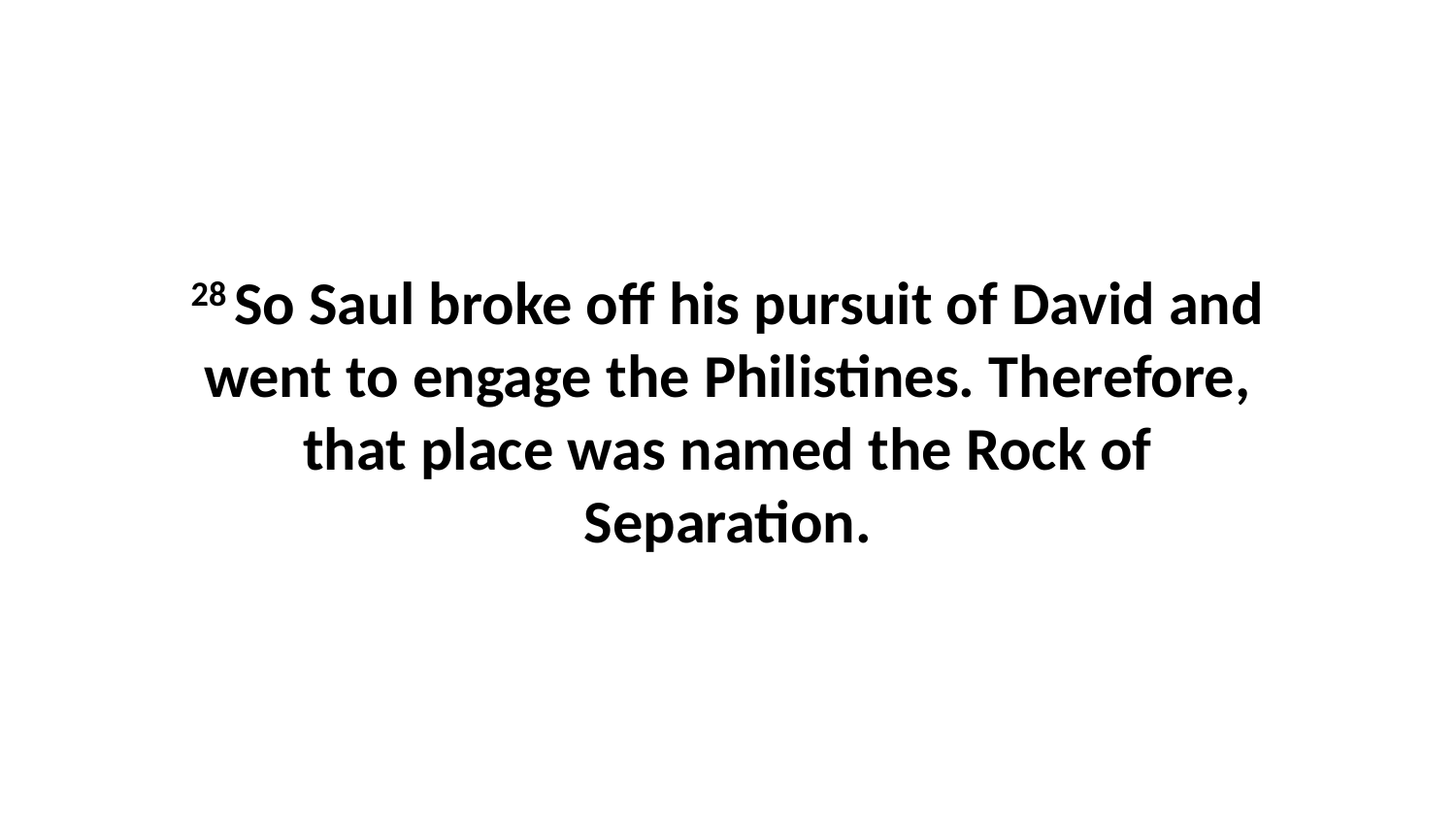

28 So Saul broke off his pursuit of David and went to engage the Philistines. Therefore, that place was named the Rock of Separation.